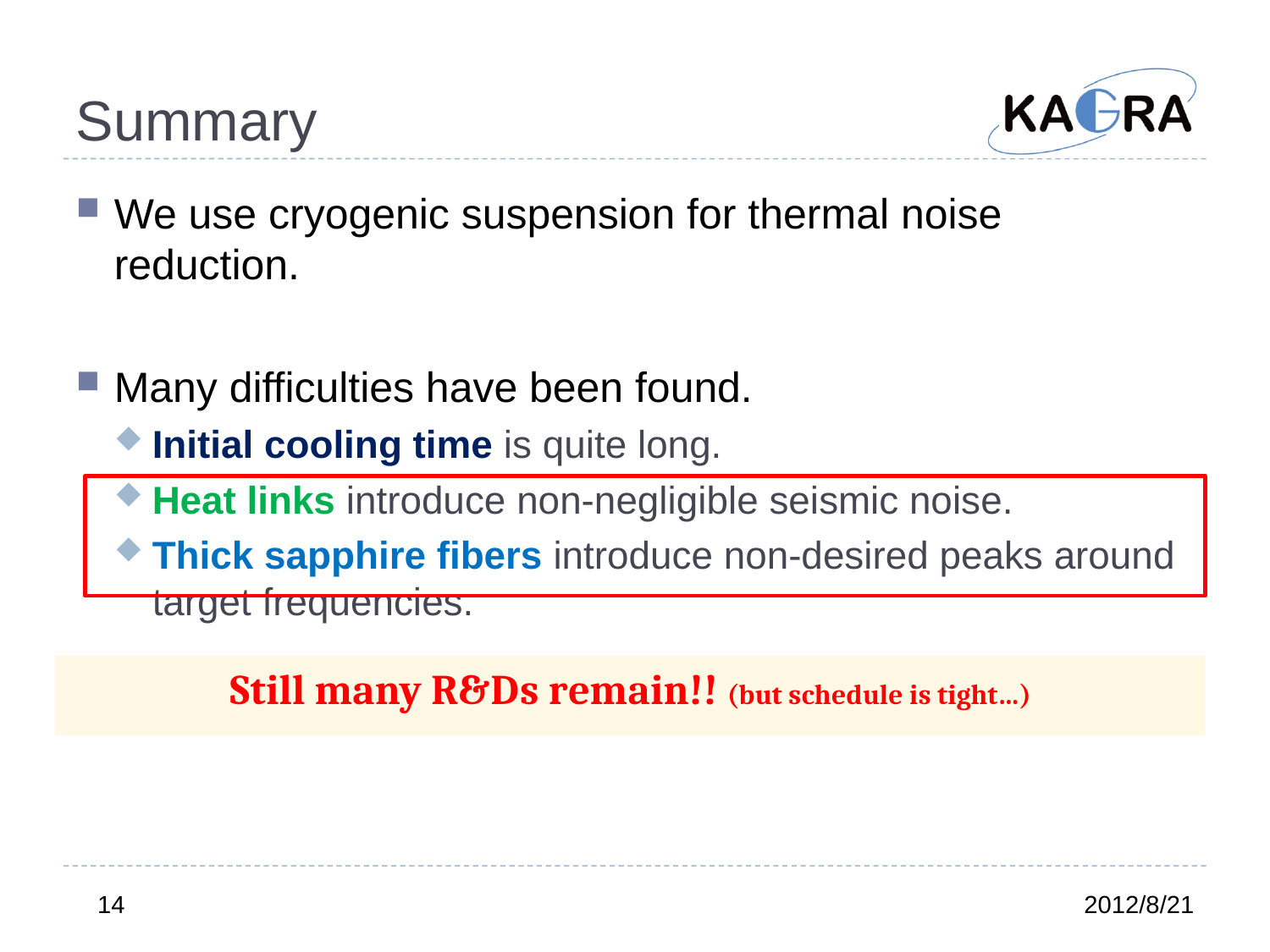

# Summary
We use cryogenic suspension for thermal noise reduction.

Many difficulties have been found.
Initial cooling time is quite long.
Heat links introduce non-negligible seismic noise.
Thick sapphire fibers introduce non-desired peaks around target frequencies.

Still many R&Ds remain!! (but schedule is tight…)
14

2012/8/21